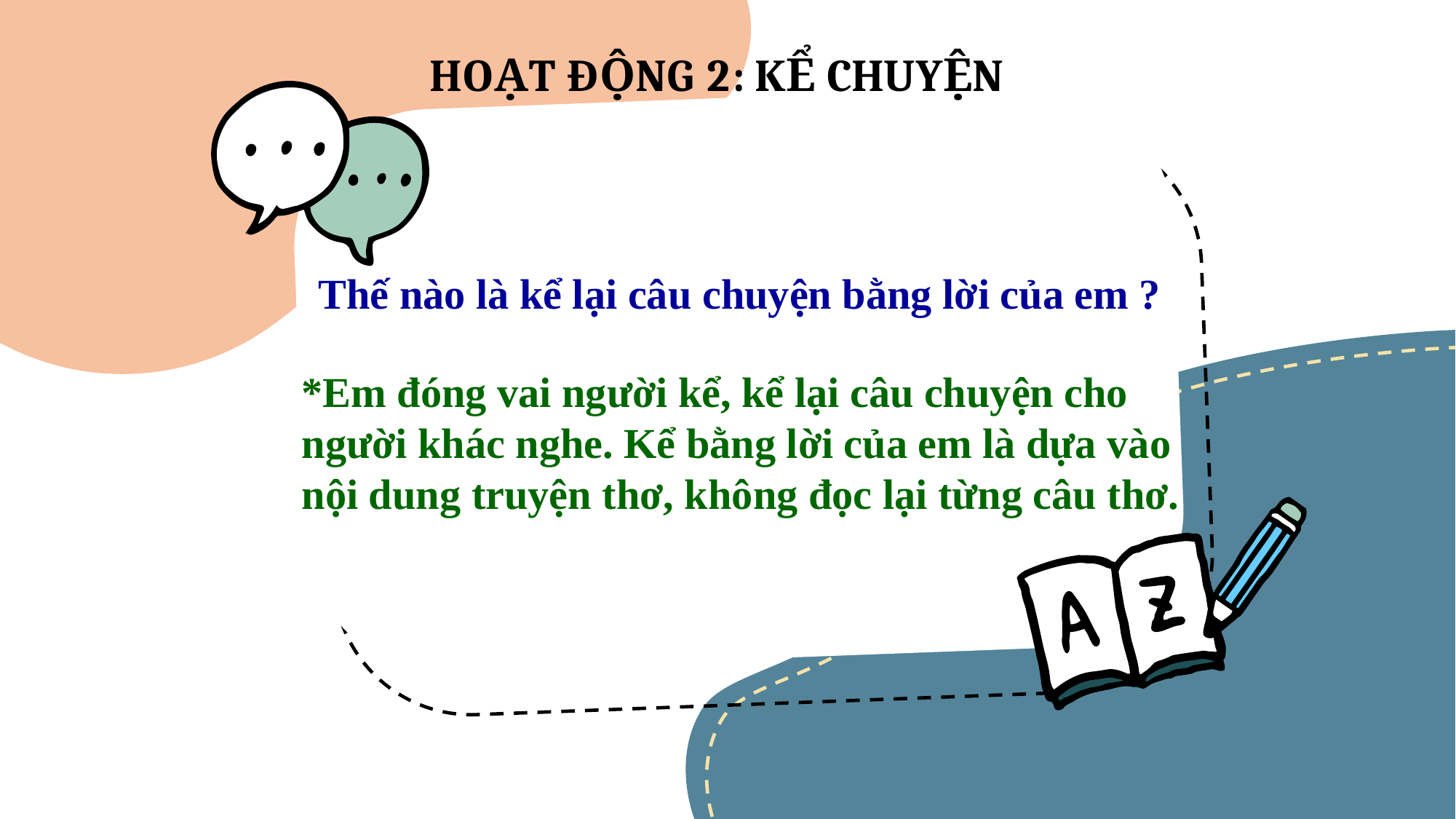

HOẠT ĐỘNG 2: KỂ CHUYỆN

   Thế nào là kể lại câu chuyện bằng lời của em ?
*Em đóng vai người kể, kể lại câu chuyện cho người khác nghe. Kể bằng lời của em là dựa vào nội dung truyện thơ, không đọc lại từng câu thơ.